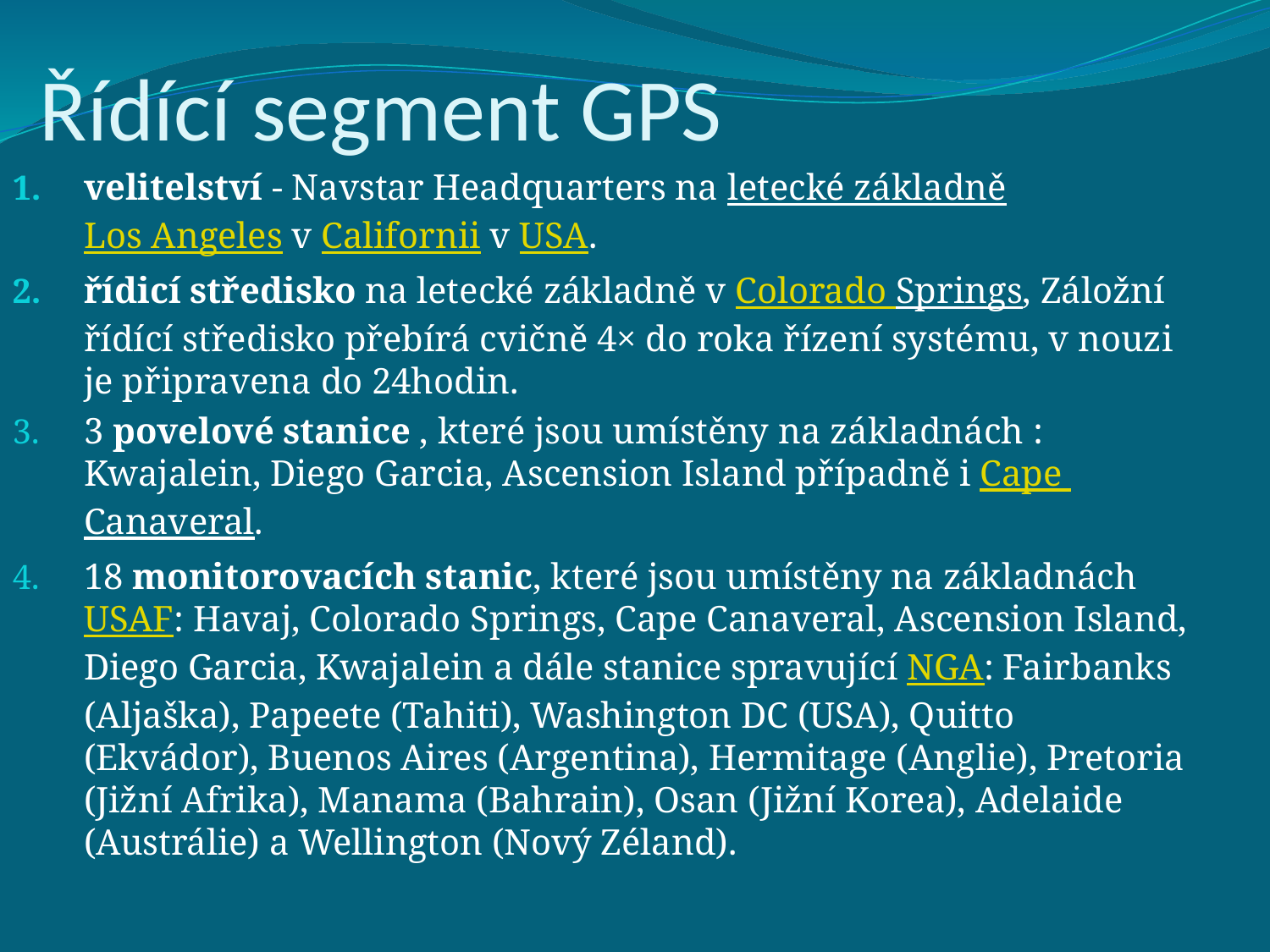

# Řídící segment GPS
velitelství - Navstar Headquarters na letecké základně Los Angeles v Californii v USA.
řídicí středisko na letecké základně v Colorado Springs, Záložní řídící středisko přebírá cvičně 4× do roka řízení systému, v nouzi je připravena do 24hodin.
3 povelové stanice , které jsou umístěny na základnách : Kwajalein, Diego Garcia, Ascension Island případně i Cape Canaveral.
18 monitorovacích stanic, které jsou umístěny na základnách USAF: Havaj, Colorado Springs, Cape Canaveral, Ascension Island, Diego Garcia, Kwajalein a dále stanice spravující NGA: Fairbanks (Aljaška), Papeete (Tahiti), Washington DC (USA), Quitto (Ekvádor), Buenos Aires (Argentina), Hermitage (Anglie), Pretoria (Jižní Afrika), Manama (Bahrain), Osan (Jižní Korea), Adelaide (Austrálie) a Wellington (Nový Zéland).